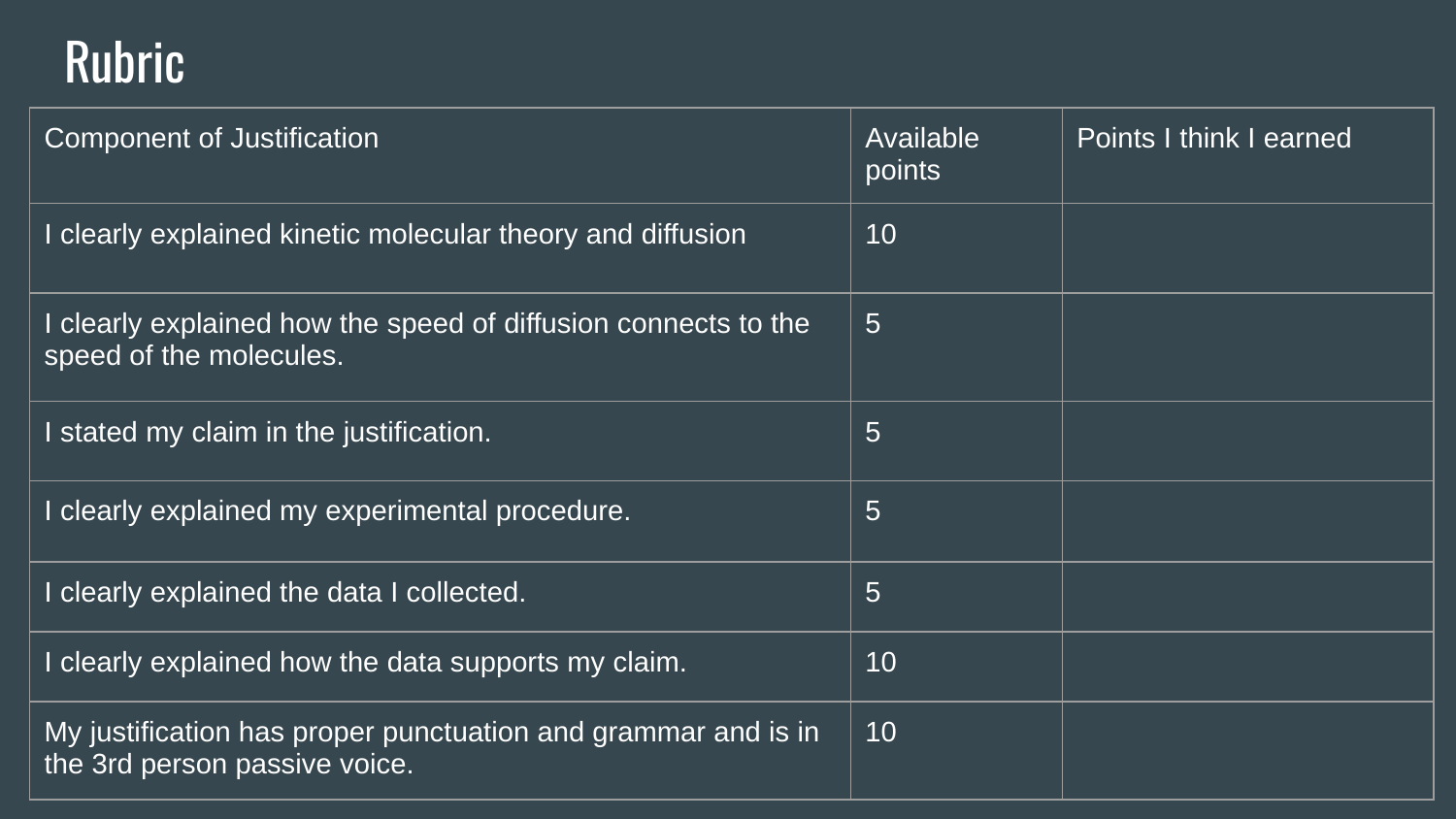

# Rubric
| Component of Justification | Available points | Points I think I earned |
| --- | --- | --- |
| I clearly explained kinetic molecular theory and diffusion | 10 |  |
| I clearly explained how the speed of diffusion connects to the speed of the molecules. | 5 |  |
| I stated my claim in the justification. | 5 |  |
| I clearly explained my experimental procedure. | 5 |  |
| I clearly explained the data I collected. | 5 |  |
| I clearly explained how the data supports my claim. | 10 |  |
| My justification has proper punctuation and grammar and is in the 3rd person passive voice. | 10 |  |